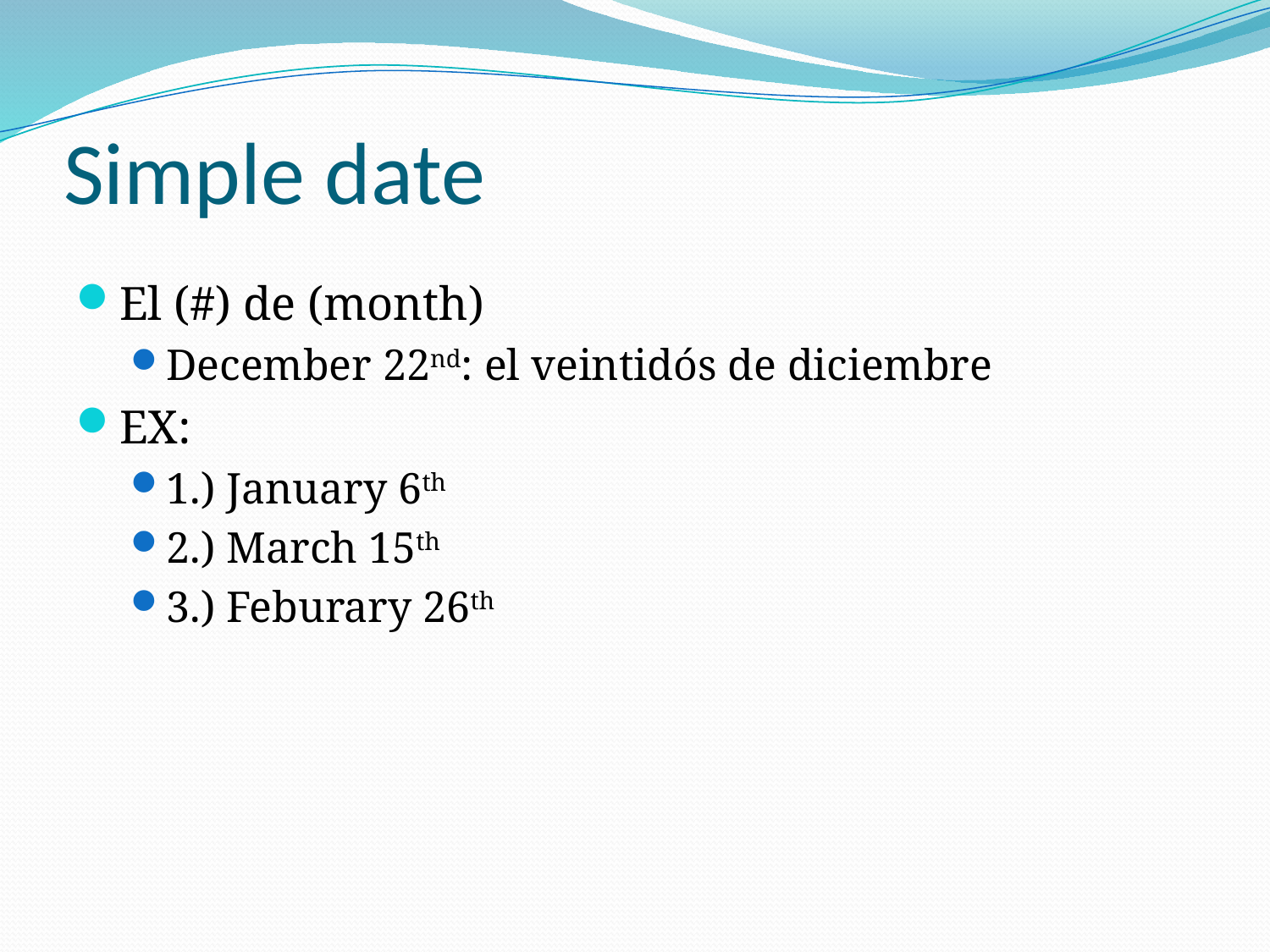

# Simple date
El (#) de (month)
December 22nd: el veintidós de diciembre
EX:
1.) January 6th
2.) March 15th
3.) Feburary 26th